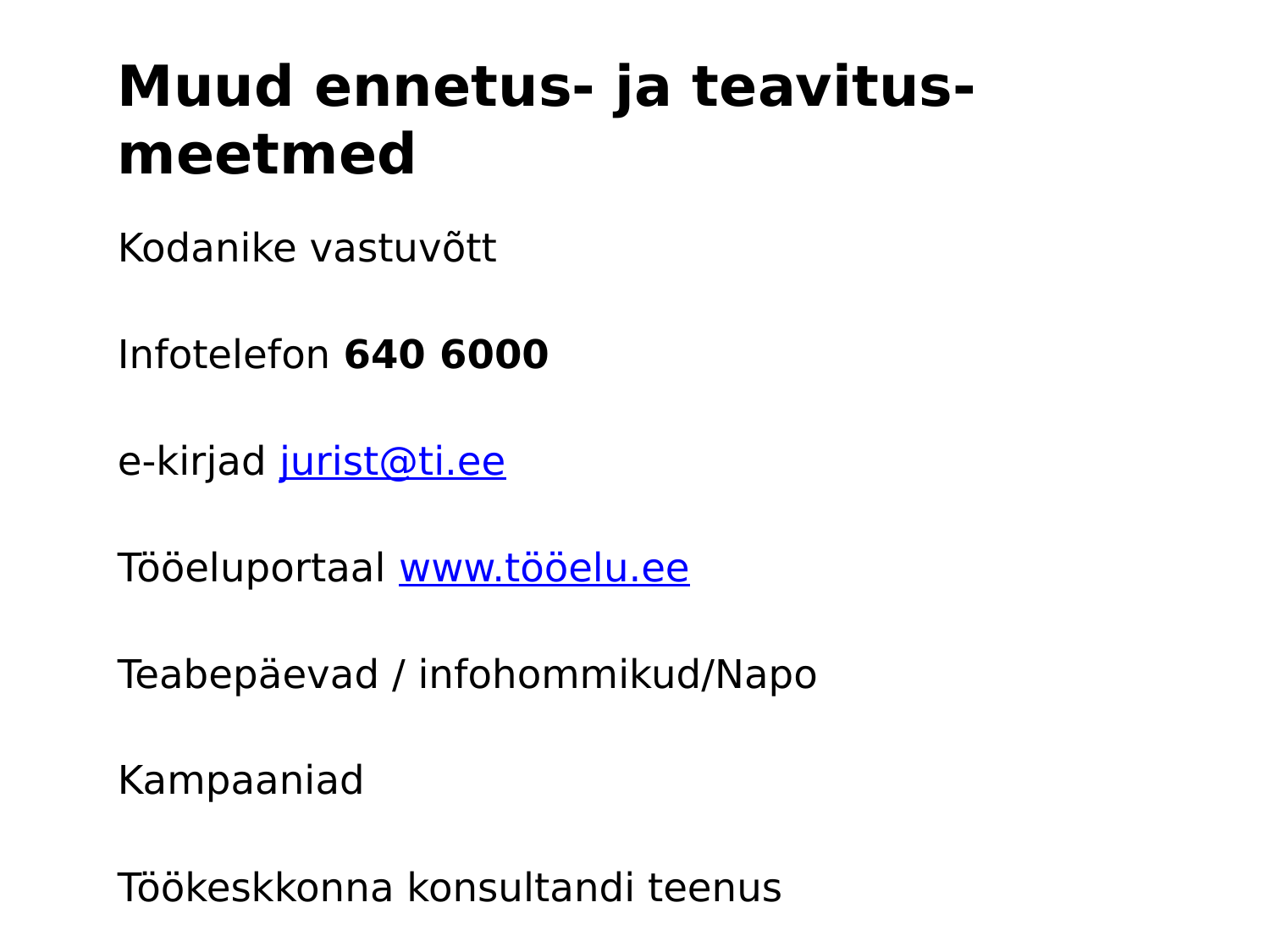

# Muud ennetus- ja teavitus- meetmed
Kodanike vastuvõtt

Infotelefon 640 6000

e-kirjad jurist@ti.ee

Tööeluportaal www.tööelu.ee

Teabepäevad / infohommikud/Napo

Kampaaniad

Töökeskkonna konsultandi teenus